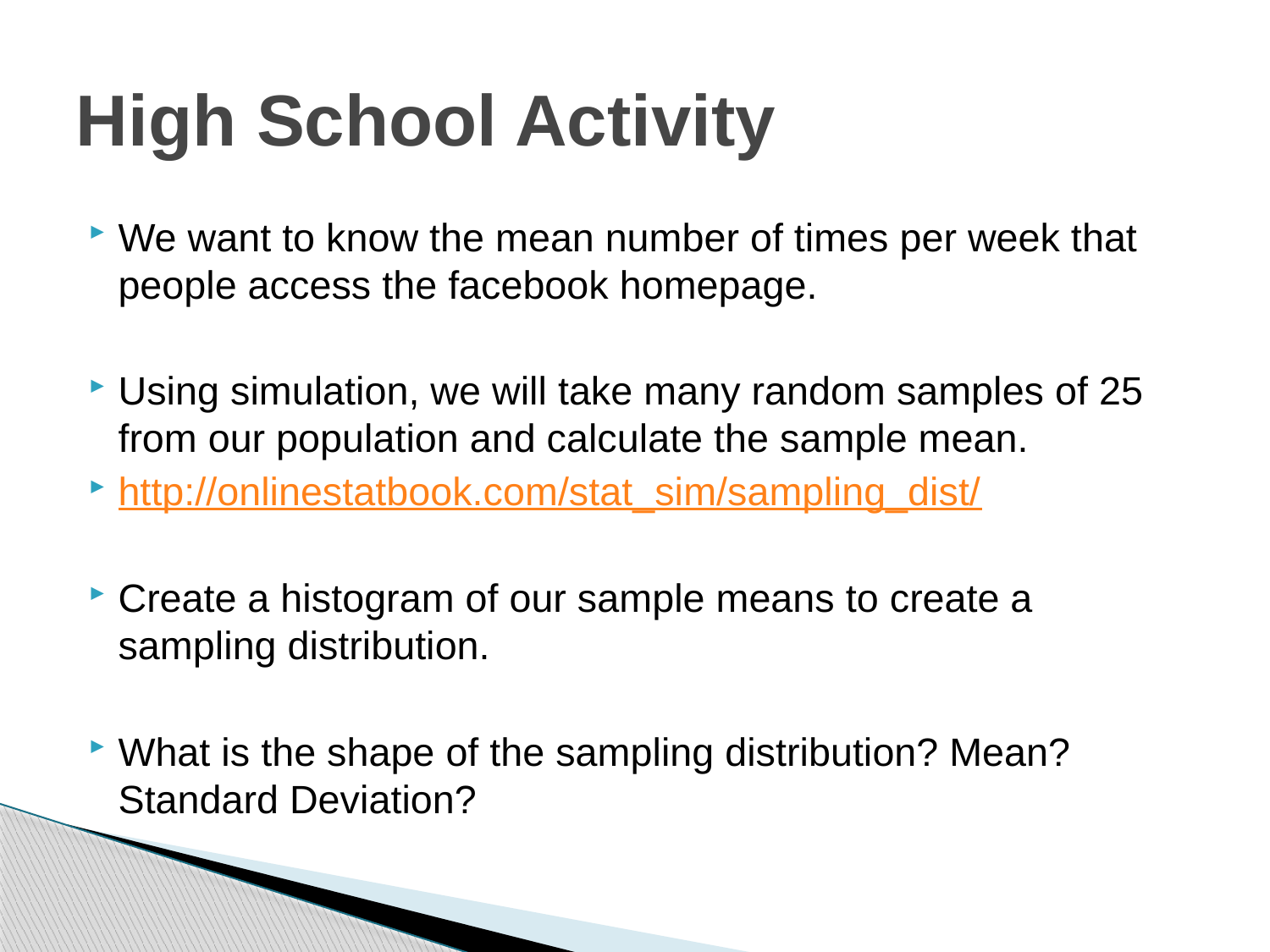

# High School Activity
We want to know the mean number of times per week that people access the facebook homepage.

Using simulation, we will take many random samples of 25 from our population and calculate the sample mean.
http://onlinestatbook.com/stat_sim/sampling_dist/

Create a histogram of our sample means to create a sampling distribution.

What is the shape of the sampling distribution? Mean?  Standard Deviation?